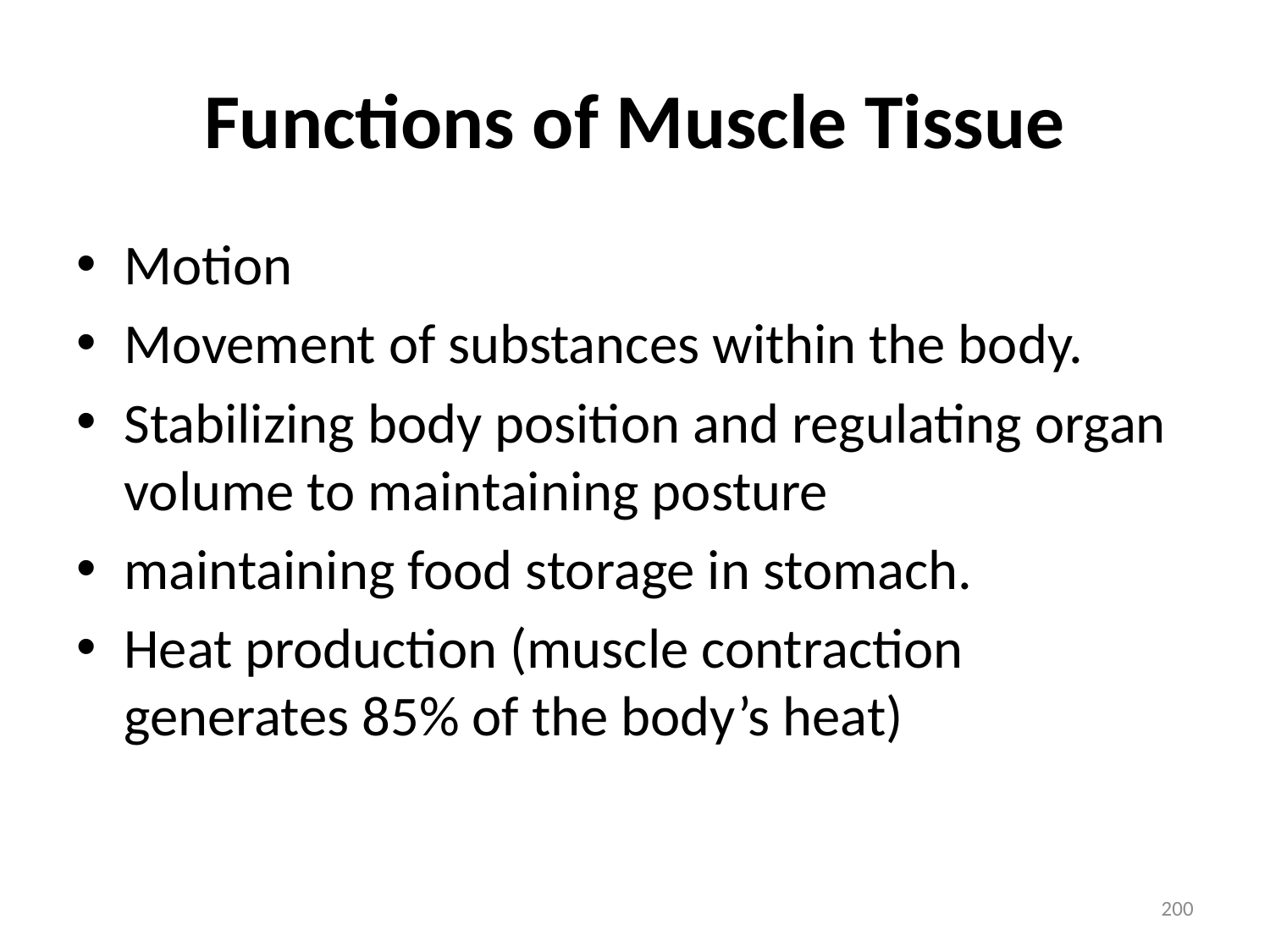

# Functions of Muscle Tissue
Motion
Movement of substances within the body.
Stabilizing body position and regulating organ volume to maintaining posture
maintaining food storage in stomach.
Heat production (muscle contraction generates 85% of the body’s heat)
200